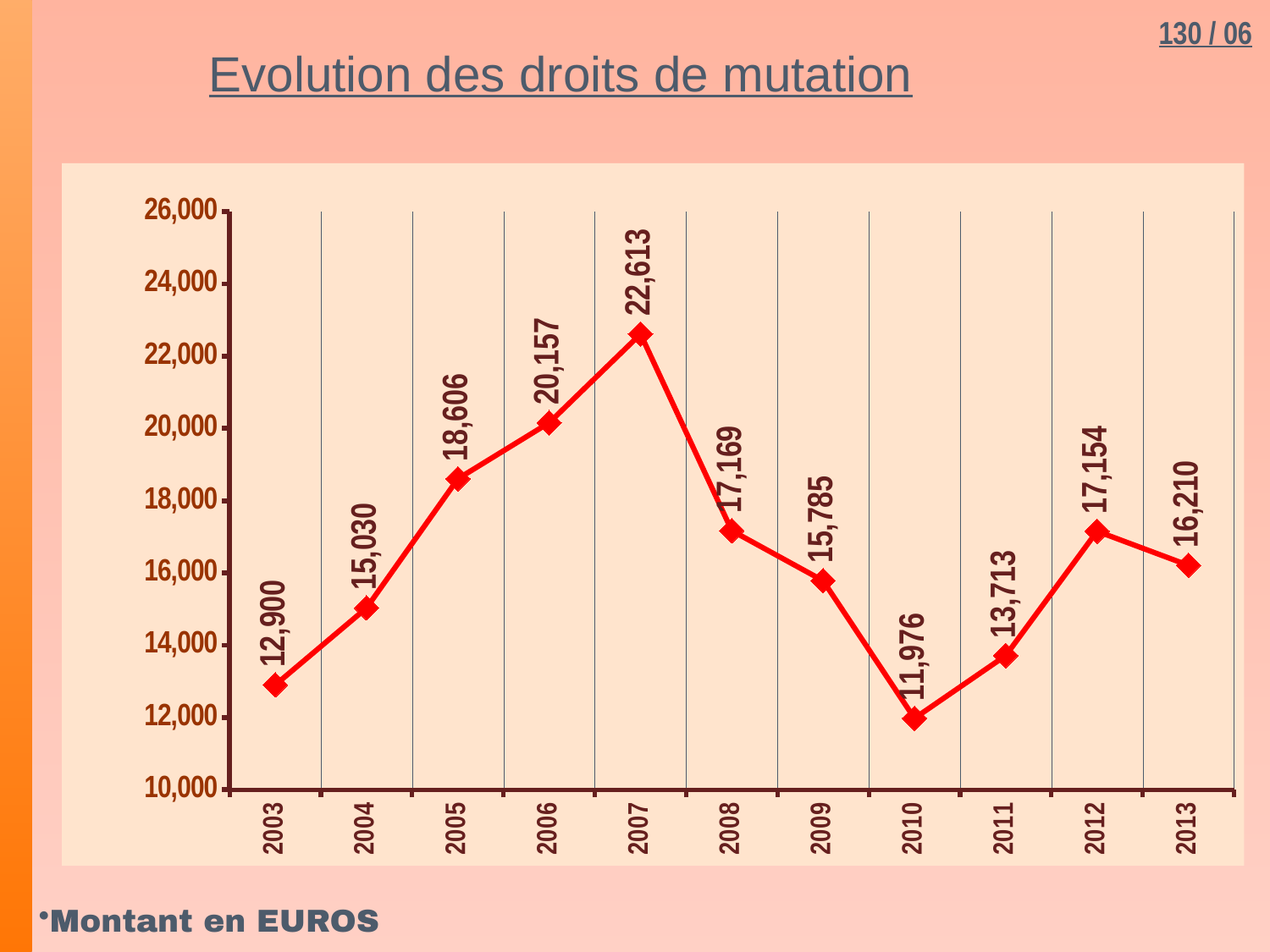

130 / 06
Evolution des droits de mutation

### Chart

| Category |  |
|---|---|
| 2003 | 12900.0 |
| 2004 | 15030.0 |
| 2005 | 18606.0 |
| 2006 | 20157.0 |
| 2007 | 22613.0 |
| 2008 | 17169.0 |
| 2009 | 15785.0 |
| 2010 | 11976.0 |
| 2011 | 13713.0 |
| 2012 | 17154.0 |
| 2013 | 16210.0 |
Montant en EUROS